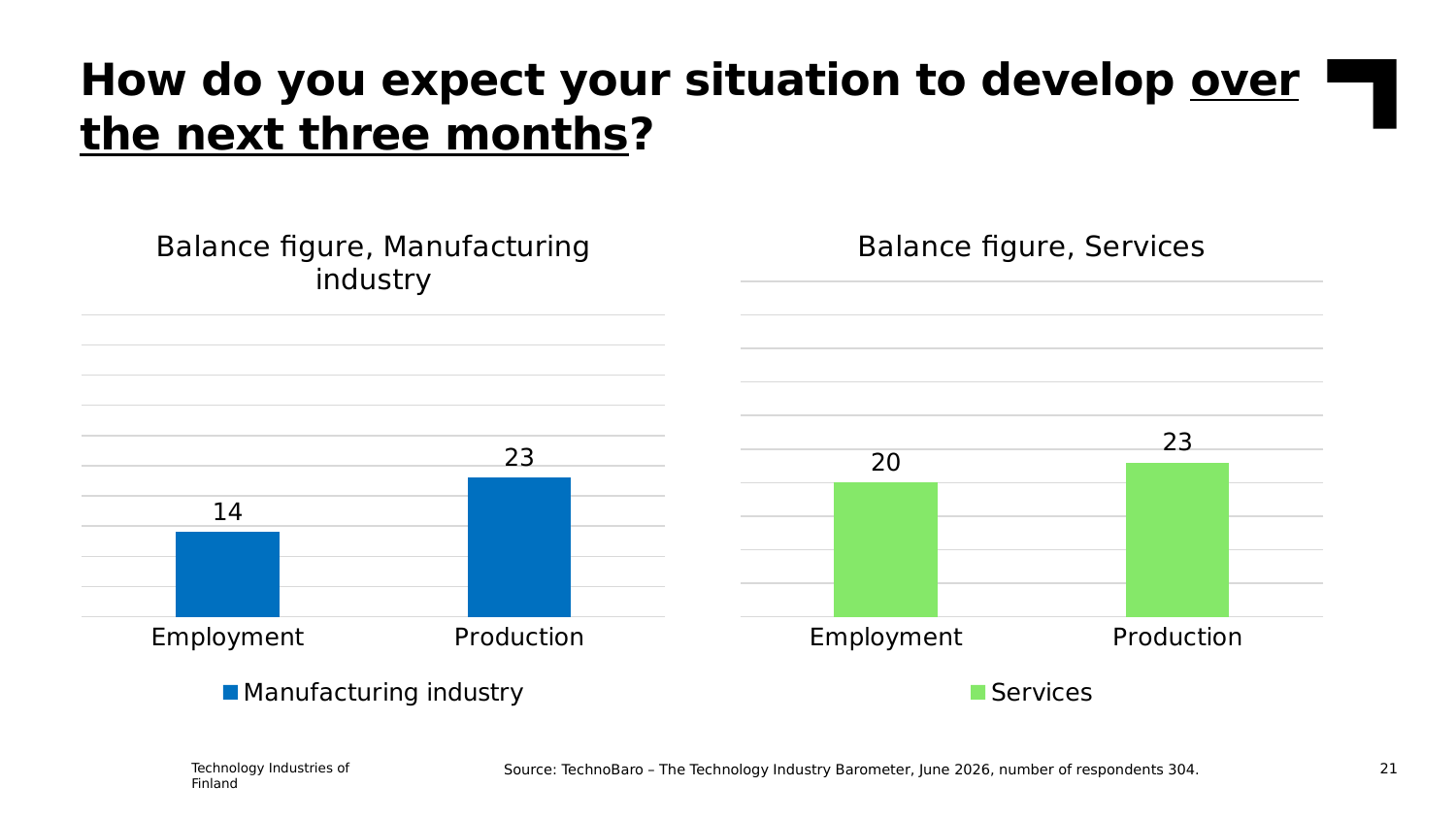

How do you expect your situation to develop over the next three months?

### Chart: Balance figure, Manufacturing industry

| Category | Manufacturing industry |
|---|---|
| Employment | 14.0 |
| Production | 23.0 |

### Chart: Balance figure, Services

| Category | Services |
|---|---|
| Employment | 20.0 |
| Production | 23.0 |
Technology Industries of Finland
21
Source: TechnoBaro – The Technology Industry Barometer, June 2026, number of respondents 304.